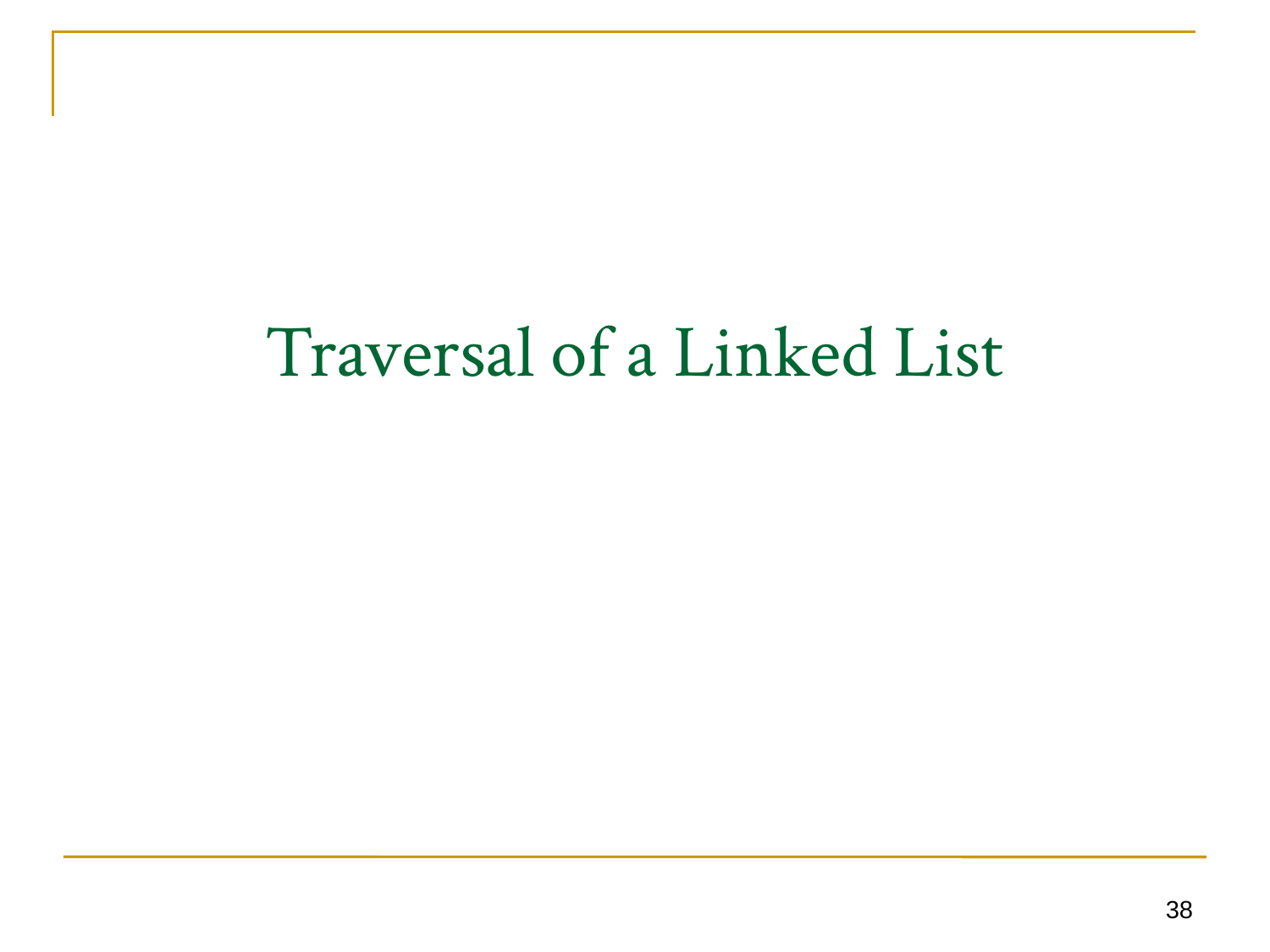

# Traversal of a Linked List

38